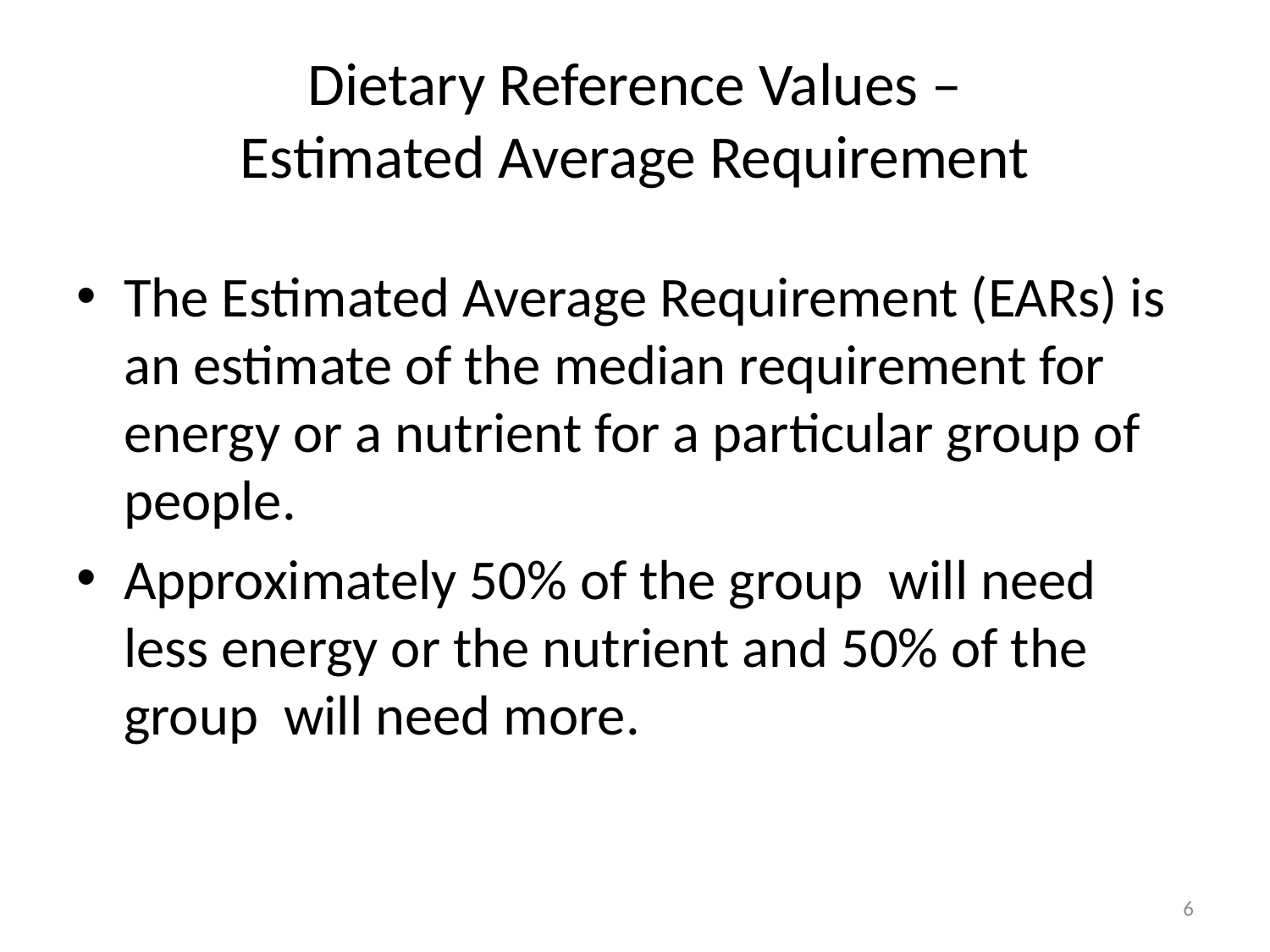

# Dietary Reference Values – Estimated Average Requirement
The Estimated Average Requirement (EARs) is an estimate of the median requirement for energy or a nutrient for a particular group of people.
Approximately 50% of the group  will need less energy or the nutrient and 50% of the group  will need more.
6